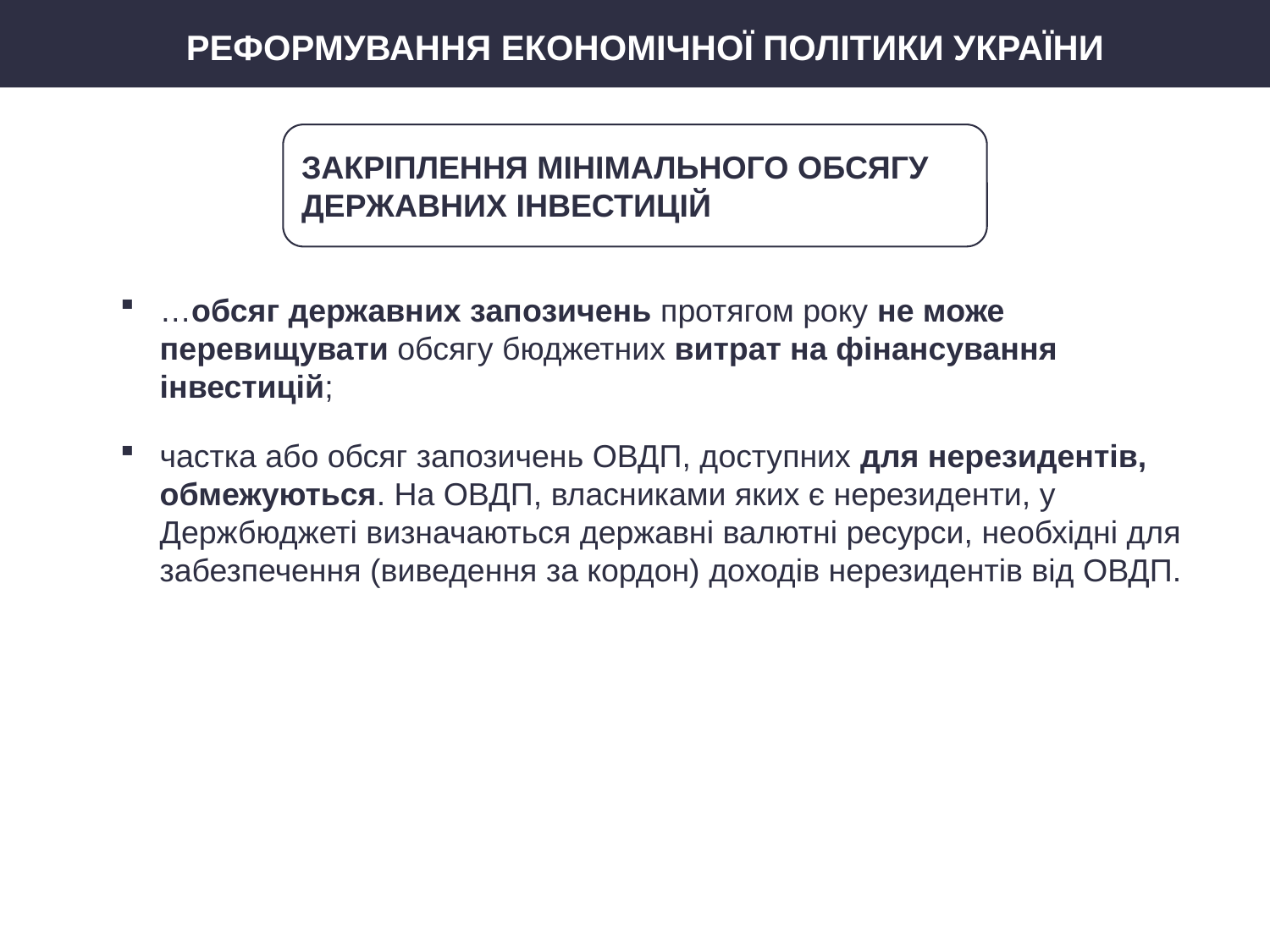

РЕФОРМУВАННЯ ЕКОНОМІЧНОЇ ПОЛІТИКИ УКРАЇНИ
ЗАКРІПЛЕННЯ МІНІМАЛЬНОГО ОБСЯГУ
ДЕРЖАВНИХ ІНВЕСТИЦІЙ
…обсяг державних запозичень протягом року не може перевищувати обсягу бюджетних витрат на фінансування інвестицій;
частка або обсяг запозичень ОВДП, доступних для нерезидентів, обмежуються. На ОВДП, власниками яких є нерезиденти, у Держбюджеті визначаються державні валютні ресурси, необхідні для забезпечення (виведення за кордон) доходів нерезидентів від ОВДП.